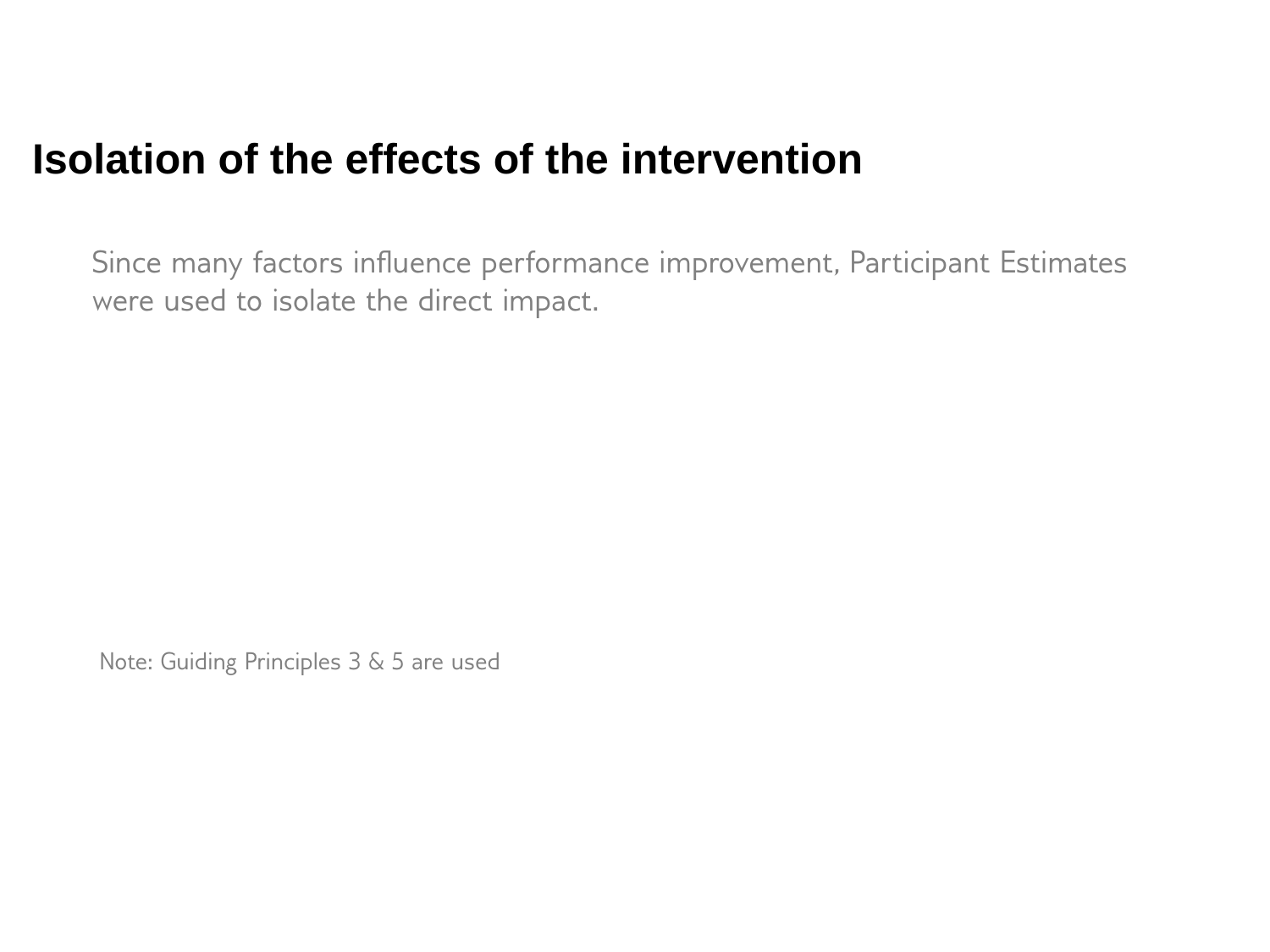

Isolation of the effects of the intervention
Since many factors influence performance improvement, Participant Estimates were used to isolate the direct impact.
Note: Guiding Principles 3 & 5 are used